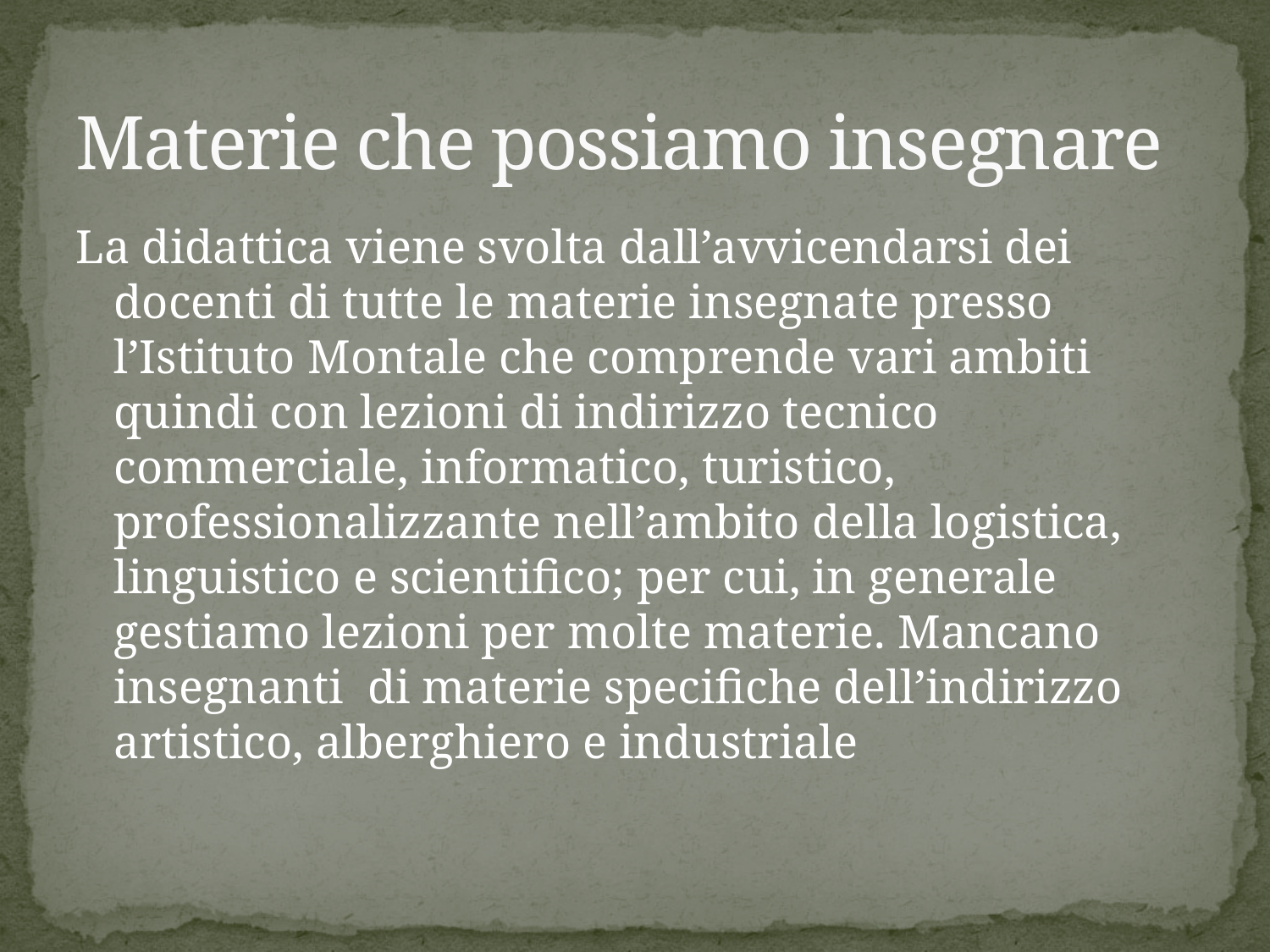

# Materie che possiamo insegnare
La didattica viene svolta dall’avvicendarsi dei docenti di tutte le materie insegnate presso l’Istituto Montale che comprende vari ambiti quindi con lezioni di indirizzo tecnico commerciale, informatico, turistico, professionalizzante nell’ambito della logistica, linguistico e scientifico; per cui, in generale gestiamo lezioni per molte materie. Mancano insegnanti  di materie specifiche dell’indirizzo artistico, alberghiero e industriale